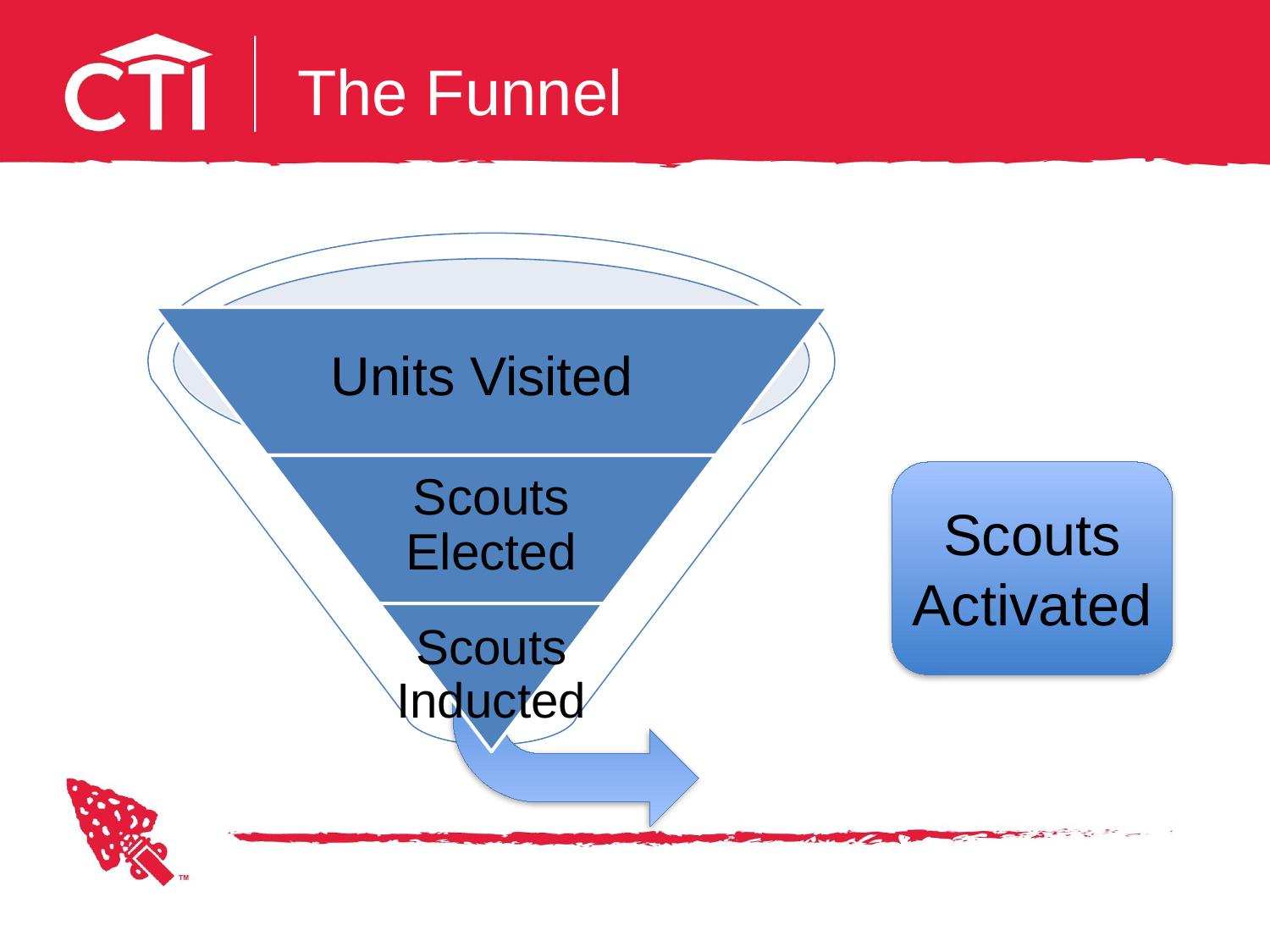

# The Funnel

Units Visited

Scouts Elected

Scouts Inducted

Scouts Activated